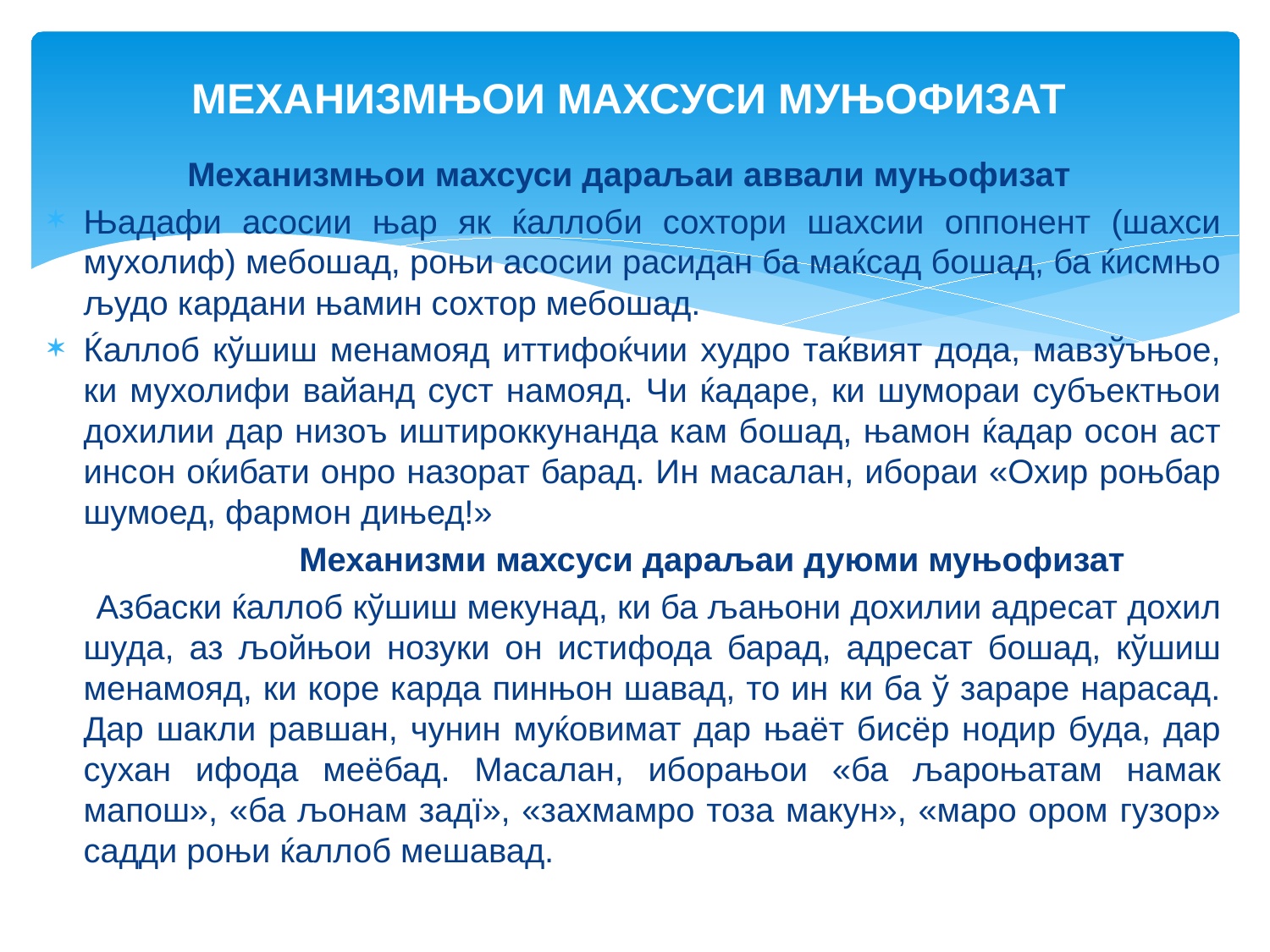

# МЕХАНИЗМЊОИ МАХСУСИ МУЊОФИЗАТ
               Механизмњои махсуси дараљаи аввали муњофизат
Њадафи асосии њар як ќаллоби сохтори шахсии оппонент (шахси мухолиф) мебошад, роњи асосии расидан ба маќсад бошад, ба ќисмњо људо кардани њамин сохтор мебошад.
Ќаллоб кўшиш менамояд иттифоќчии худро таќвият дода, мавзўъњое, ки мухолифи вайанд суст намояд. Чи ќадаре, ки шумораи субъектњои дохилии дар низоъ иштироккунанда кам бошад, њамон ќадар осон аст инсон оќибати онро назорат барад. Ин масалан, ибораи «Охир роњбар шумоед, фармон дињед!»
                           Механизми махсуси дараљаи дуюми муњофизат
     Азбаски ќаллоб кўшиш мекунад, ки ба љањони дохилии адресат дохил шуда, аз љойњои нозуки он истифода барад, адресат бошад, кўшиш менамояд, ки коре карда пинњон шавад, то ин ки ба ў зараре нарасад. Дар шакли равшан, чунин муќовимат дар њаёт бисёр нодир буда, дар сухан ифода меёбад. Масалан, иборањои «ба љароњатам намак мапош», «ба љонам задї», «захмамро тоза макун», «маро ором гузор» садди роњи ќаллоб мешавад.